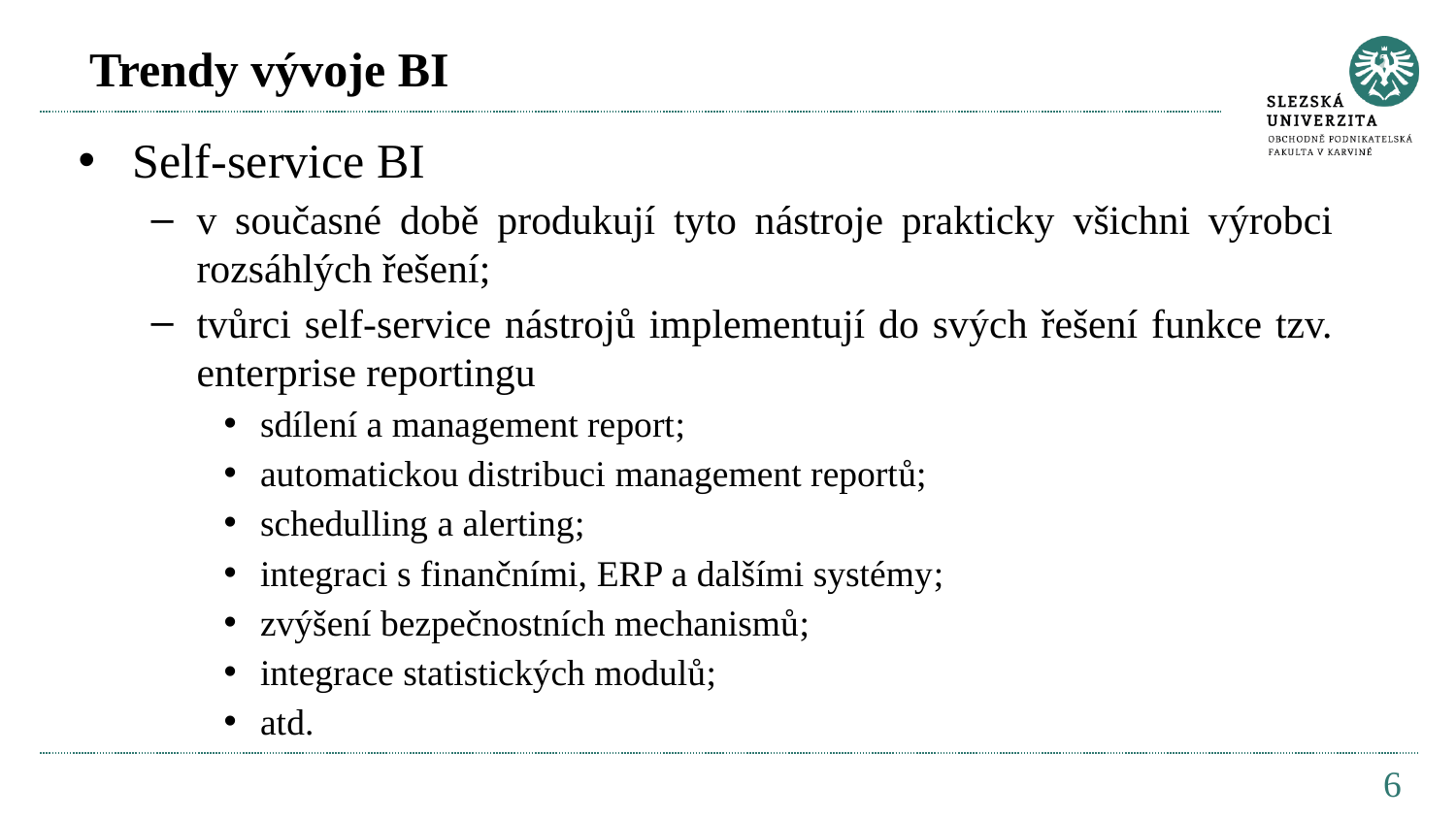

# Trendy vývoje BI
Self-service BI
v současné době produkují tyto nástroje prakticky všichni výrobci rozsáhlých řešení;
tvůrci self-service nástrojů implementují do svých řešení funkce tzv. enterprise reportingu
sdílení a management report;
automatickou distribuci management reportů;
schedulling a alerting;
integraci s finančními, ERP a dalšími systémy;
zvýšení bezpečnostních mechanismů;
integrace statistických modulů;
atd.

6